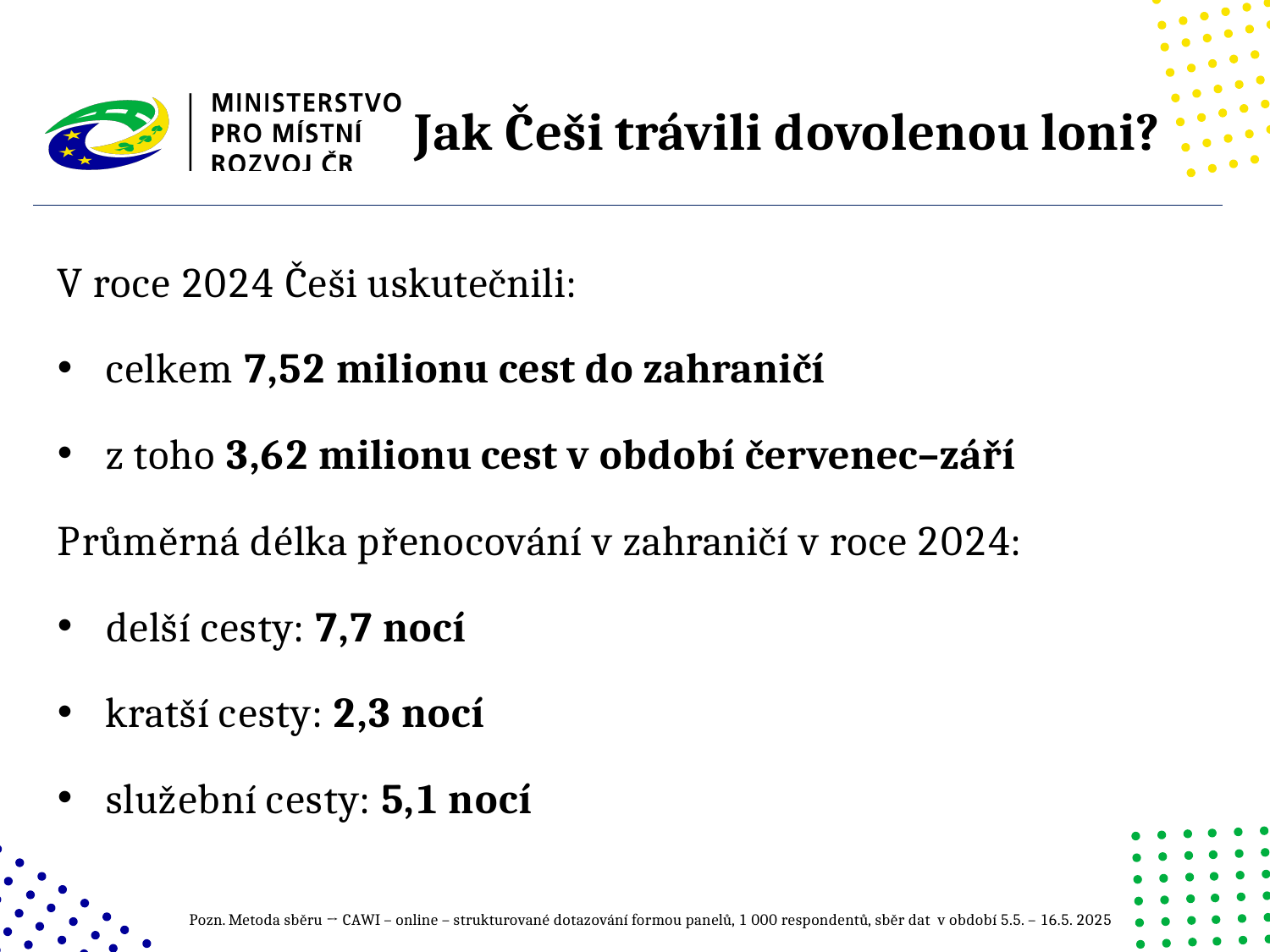

# Jak Češi trávili dovolenou loni?
V roce 2024 Češi uskutečnili:​
celkem 7,52 milionu cest do zahraničí​
z toho 3,62 milionu cest v období červenec–září​
​Průměrná délka přenocování v zahraničí v roce 2024:​
delší cesty: 7,7 nocí​
kratší cesty: 2,3 nocí​
služební cesty: 5,1 nocí​

Pozn. Metoda sběru → CAWI – online – strukturované dotazování formou panelů, 1 000 respondentů, sběr dat  v období 5.5. – 16.5. 2025